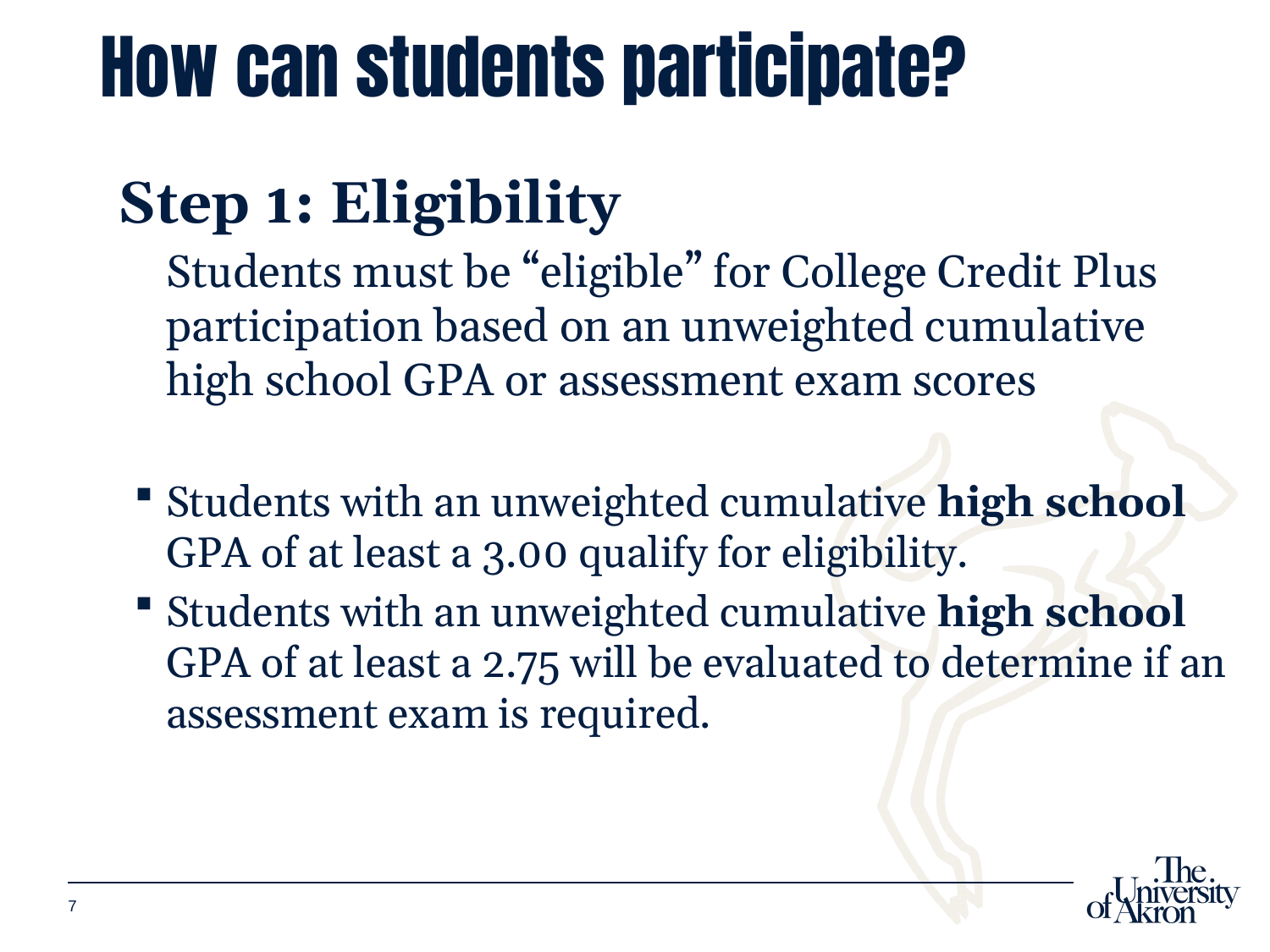

# How can students participate?
Step 1: Eligibility
Students must be “eligible” for College Credit Plus participation based on an unweighted cumulative high school GPA or assessment exam scores

Students with an unweighted cumulative high school GPA of at least a 3.00 qualify for eligibility.
Students with an unweighted cumulative high school GPA of at least a 2.75 will be evaluated to determine if an assessment exam is required.